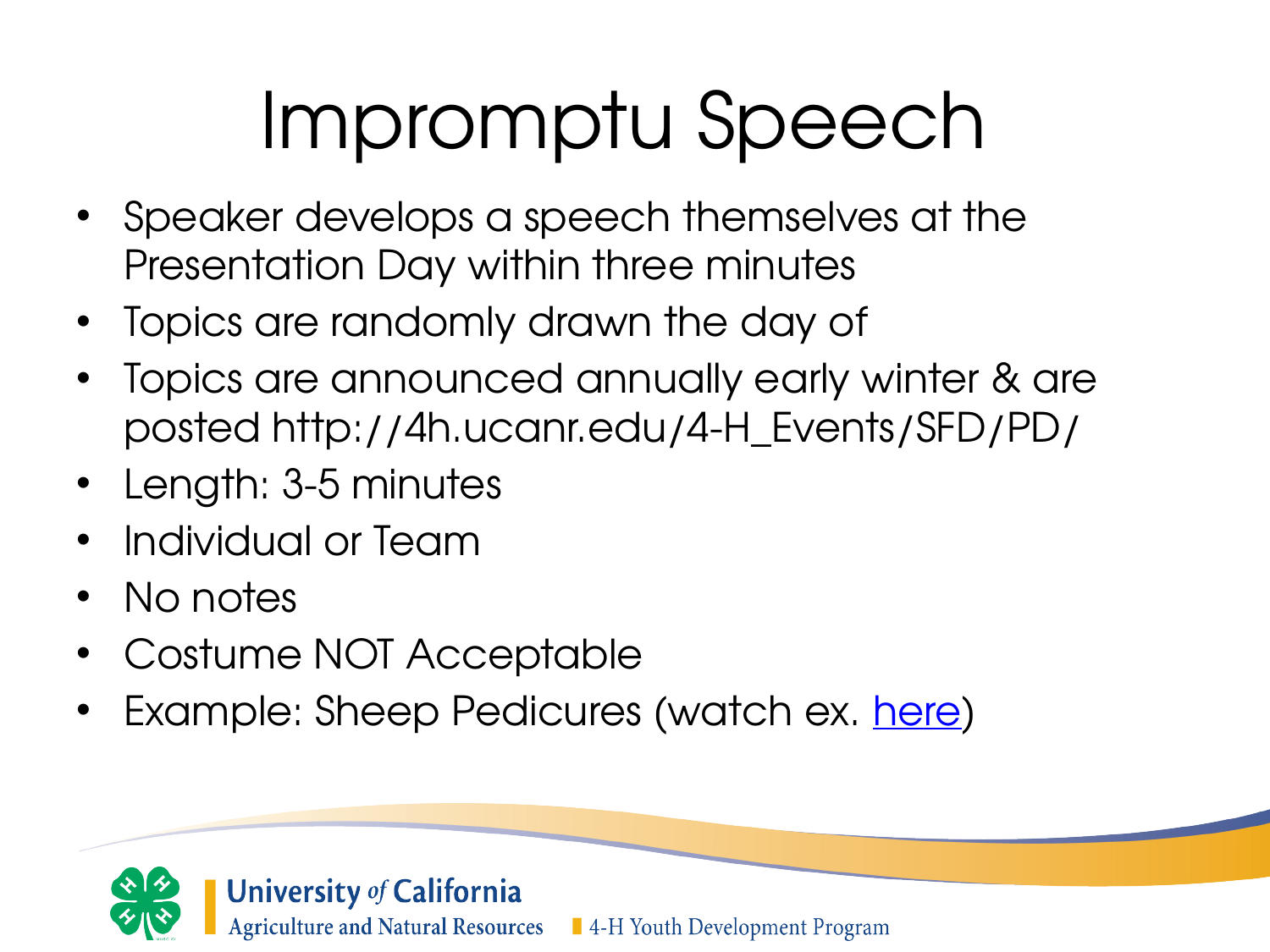

# Impromptu Speech
Speaker develops a speech themselves at the Presentation Day within three minutes
Topics are randomly drawn the day of
Topics are announced annually early winter & are posted http://4h.ucanr.edu/4-H_Events/SFD/PD/
Length: 3-5 minutes
Individual or Team
No notes
Costume NOT Acceptable
Example: Sheep Pedicures (watch ex. here)